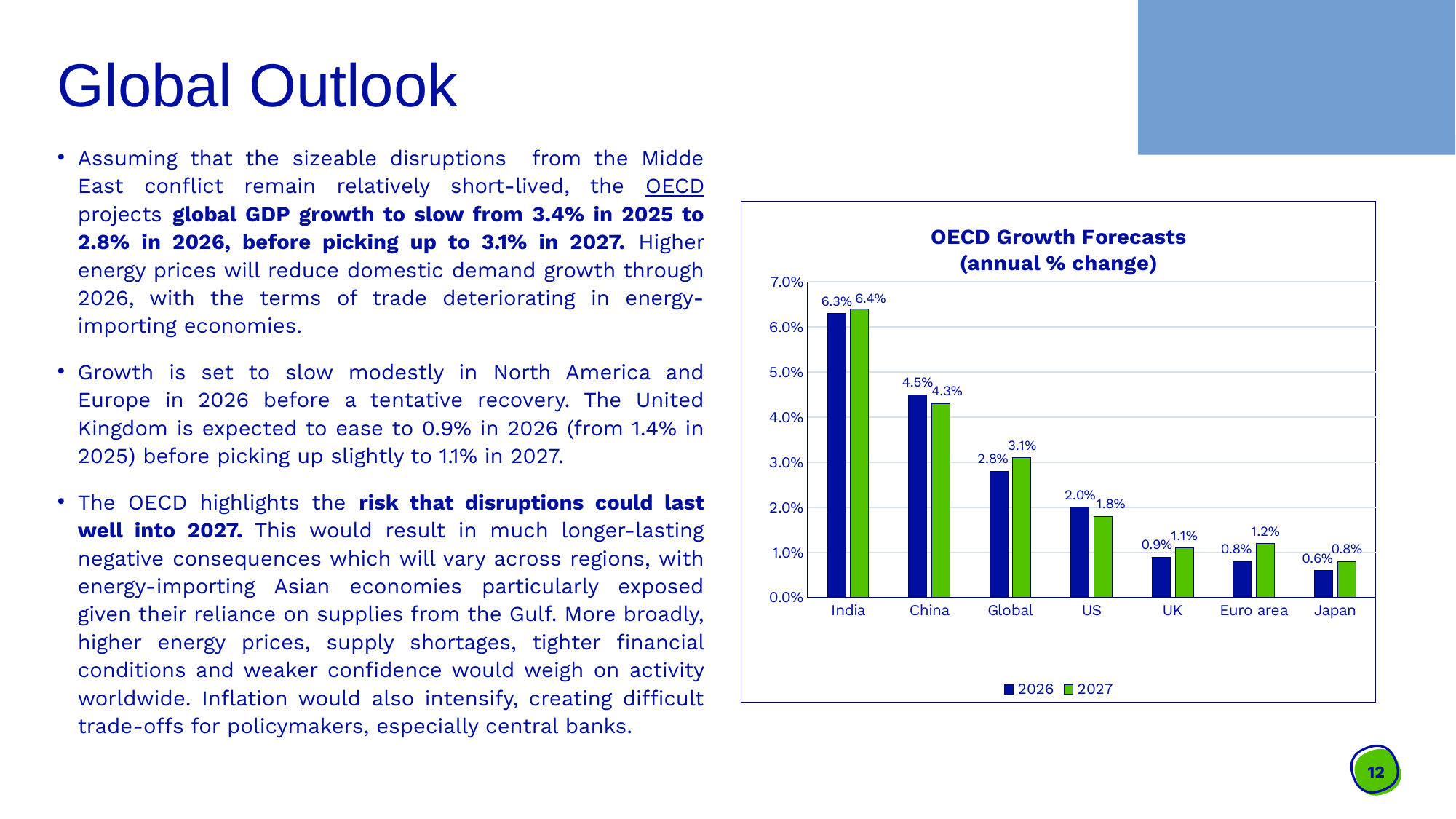

# Global Outlook
Assuming that the sizeable disruptions  from the Midde East conflict remain relatively short-lived, the OECD projects global GDP growth to slow from 3.4% in 2025 to 2.8% in 2026, before picking up to 3.1% in 2027. Higher energy prices will reduce domestic demand growth through 2026, with the terms of trade deteriorating in energy-importing economies.
Growth is set to slow modestly in North America and Europe in 2026 before a tentative recovery. The United Kingdom is expected to ease to 0.9% in 2026 (from 1.4% in 2025) before picking up slightly to 1.1% in 2027.
The OECD highlights the risk that disruptions could last well into 2027. This would result in much longer-lasting negative consequences which will vary across regions, with energy‑importing Asian economies particularly exposed given their reliance on supplies from the Gulf. More broadly, higher energy prices, supply shortages, tighter financial conditions and weaker confidence would weigh on activity worldwide. Inflation would also intensify, creating difficult trade-offs for policymakers, especially central banks.

### Chart: OECD Growth Forecasts
(annual % change)

| Category | 2026 | 2027 |
|---|---|---|
| India | 0.063 | 0.064 |
| China | 0.045 | 0.043 |
| Global | 0.028 | 0.031 |
| US | 0.02 | 0.018 |
| UK | 0.009 | 0.011 |
| Euro area | 0.008 | 0.012 |
| Japan | 0.006 | 0.008 |
12